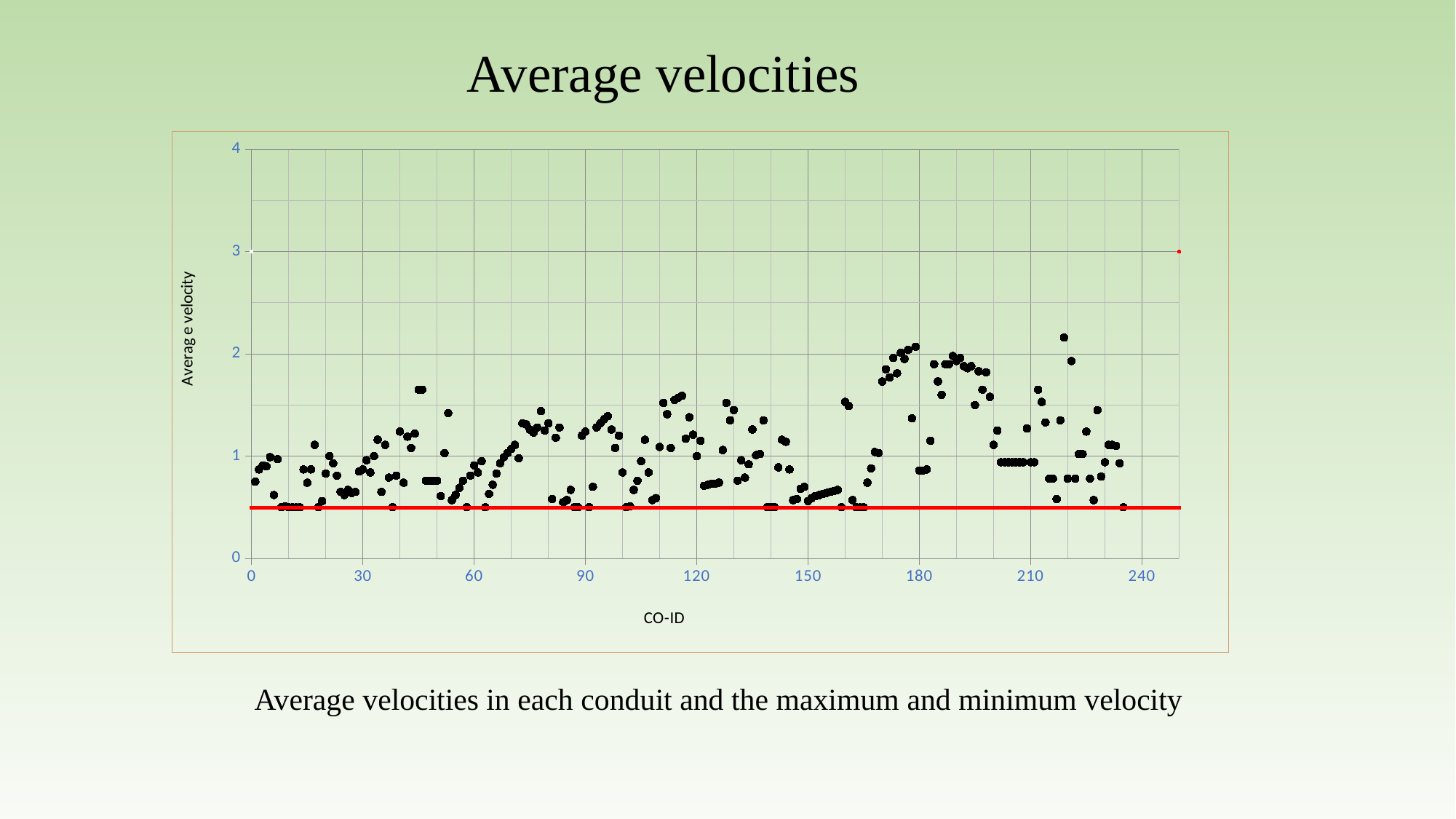

Average velocities

### Chart

| Category |  |  |
|---|---|---|
Average velocities in each conduit and the maximum and minimum velocity